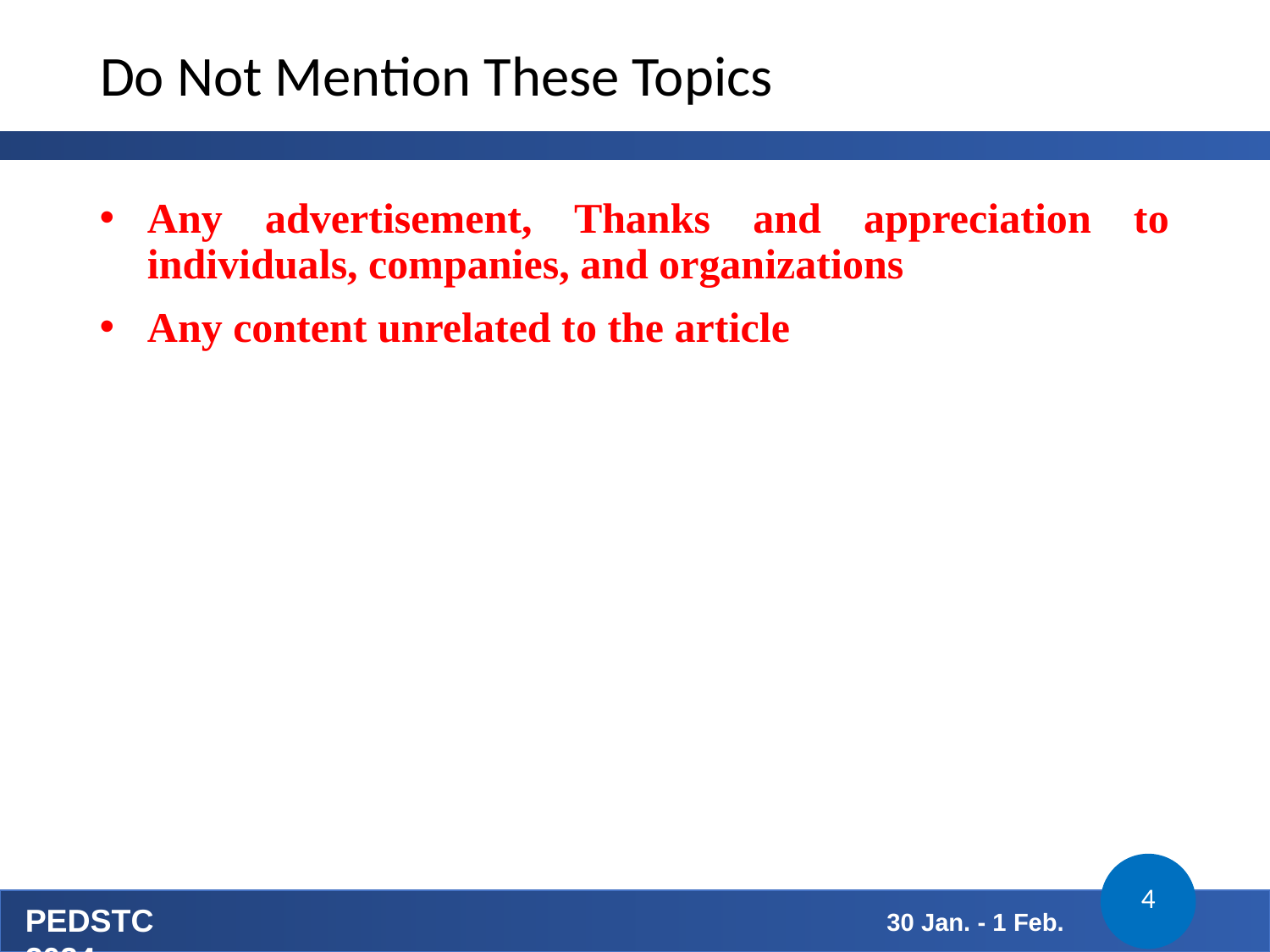

# Do Not Mention These Topics
Any advertisement, Thanks and appreciation to individuals, companies, and organizations
Any content unrelated to the article

4